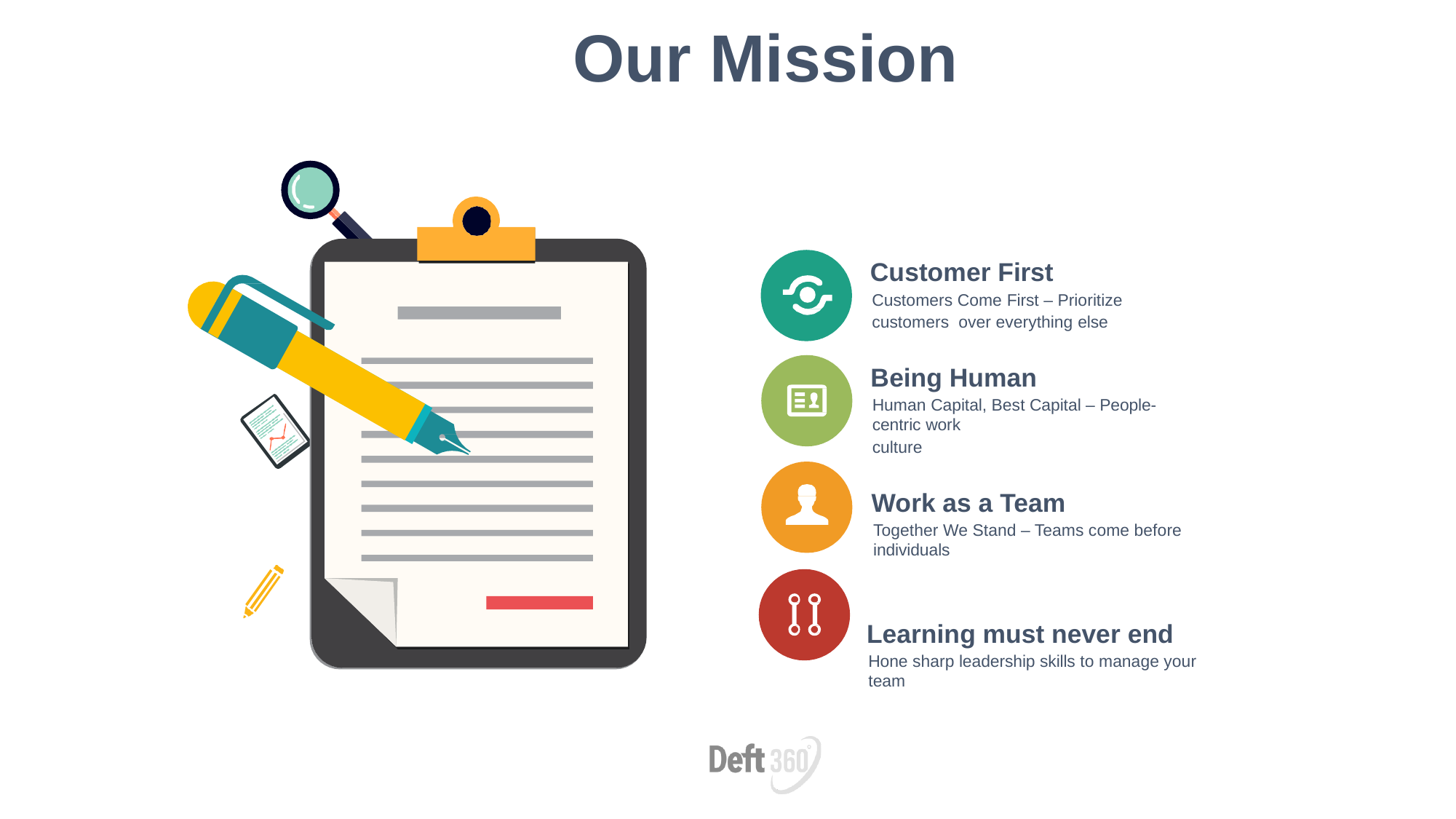

# Our Mission

Customer First
Customers Come First – Prioritize customers  over everything else

Being Human
Human Capital, Best Capital – People-centric work
culture

Work as a Team
Together We Stand – Teams come before individuals

Learning must never end
Hone sharp leadership skills to manage your team